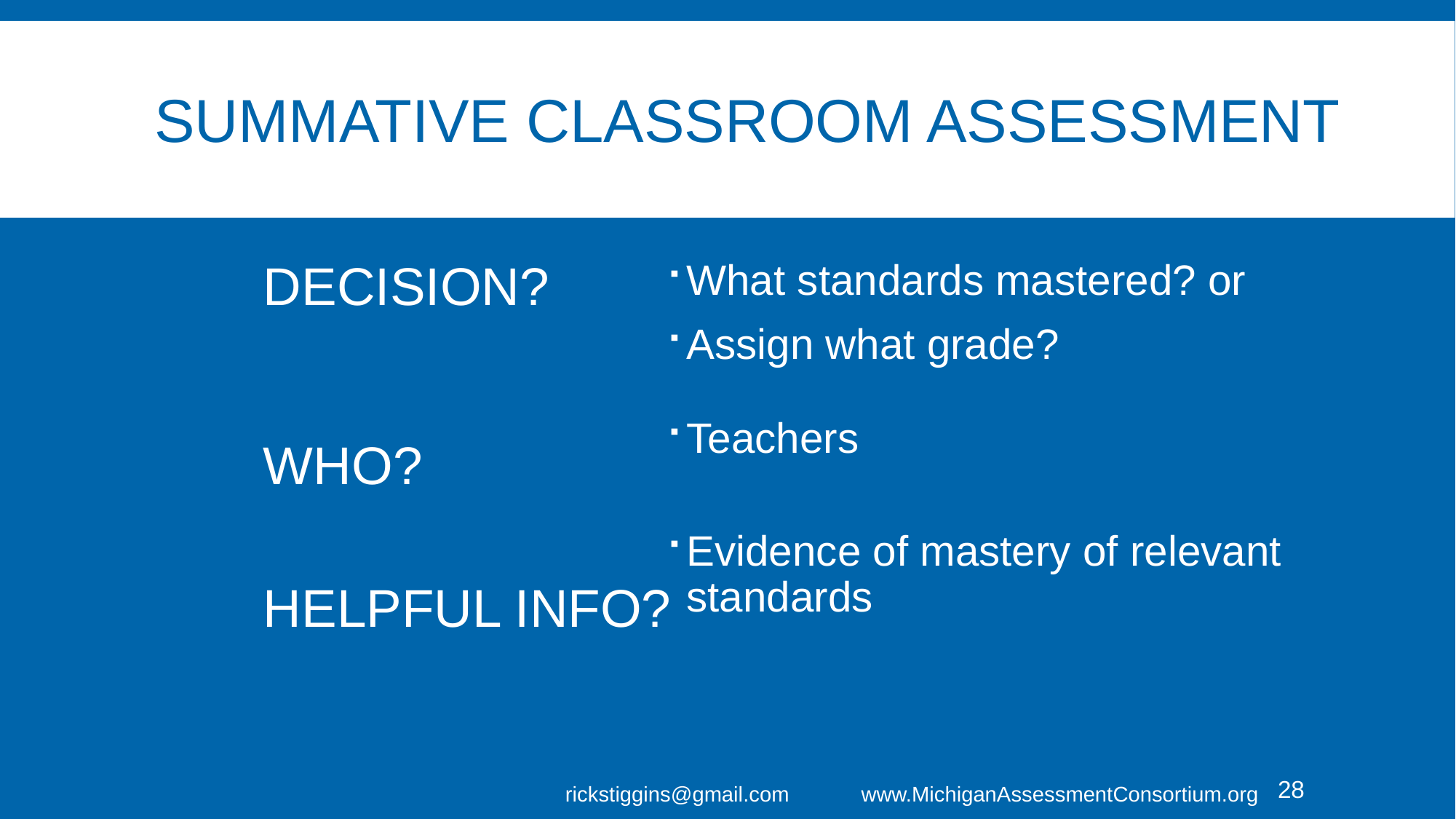

# Summative Classroom Assessment
NOW IS TO HELP:
WAS MERELY TO:
DECISION?
WHO?
HELPFUL INFO?

What standards mastered? or
Assign what grade?
Teachers
Evidence of mastery of relevant standards
rickstiggins@gmail.com            www.MichiganAssessmentConsortium.org
28